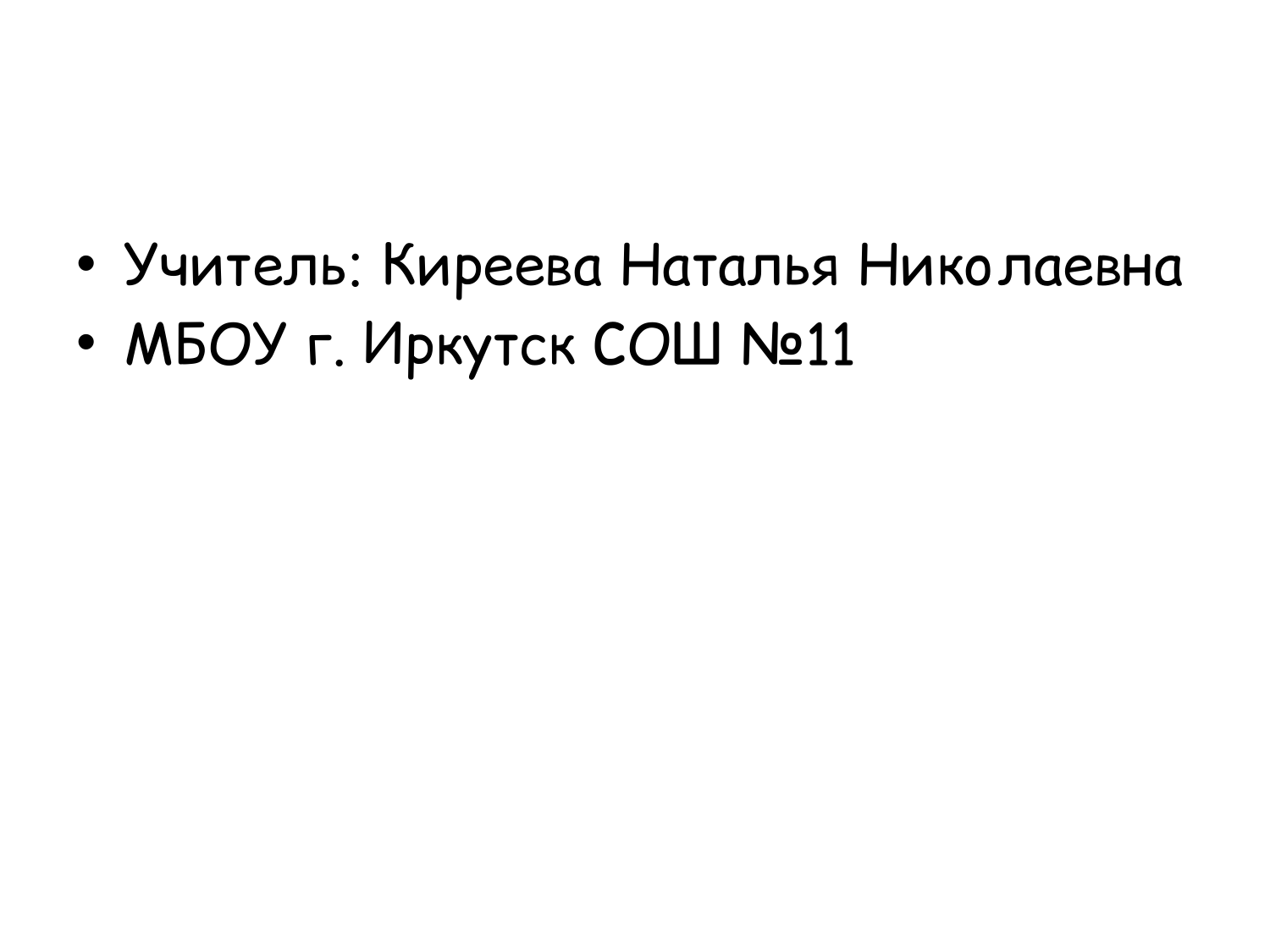

#
Учитель: Киреева Наталья Николаевна
МБОУ г. Иркутск СОШ №11